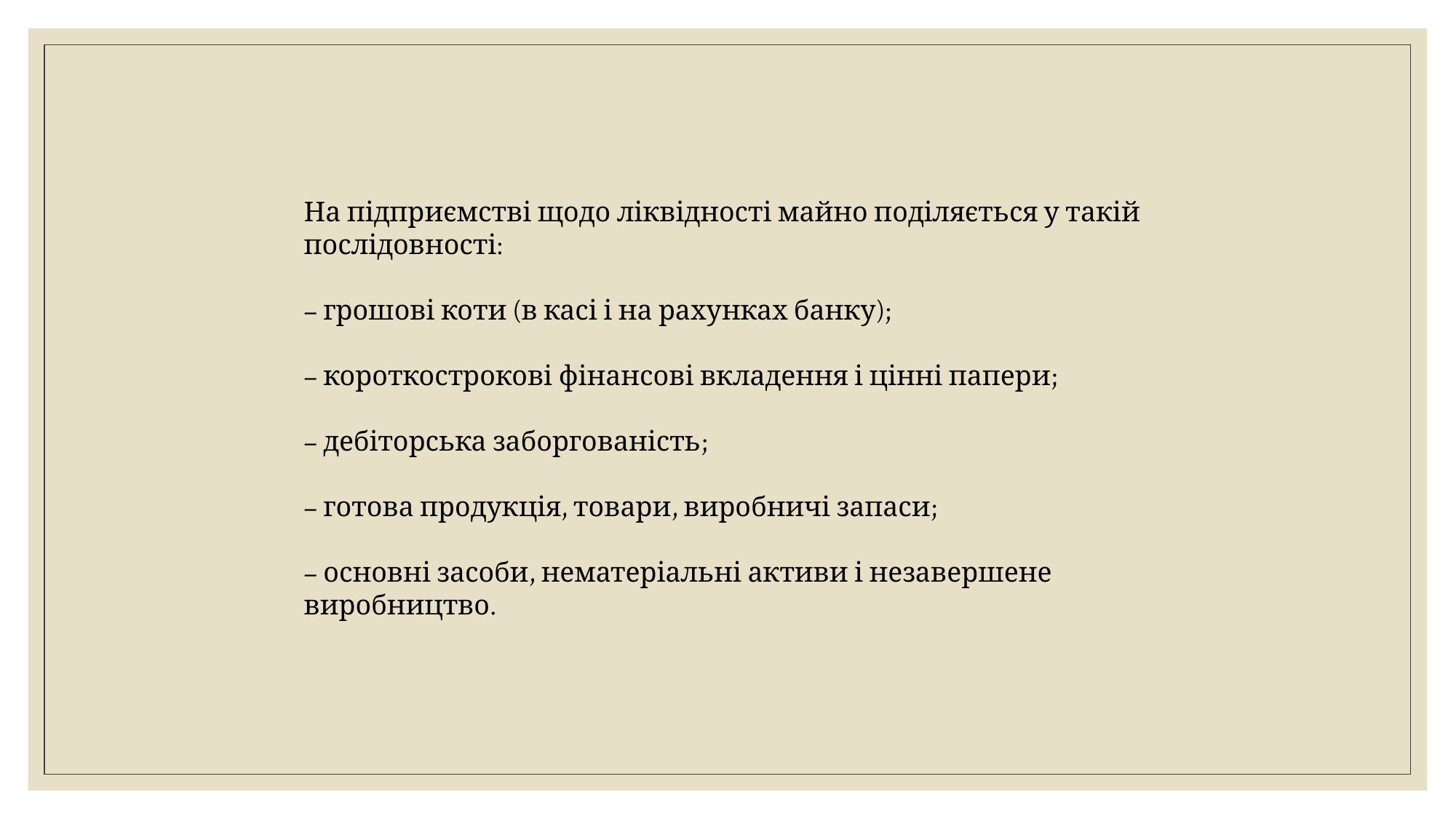

На підприємстві щодо ліквідності майно поділяється у такій послідовності:

– грошові коти (в касі і на рахунках банку);

– короткострокові фінансові вкладення і цінні папери;

– дебіторська заборгованість;

– готова продукція, товари, виробничі запаси;

– основні засоби, нематеріальні активи і незавершене виробництво.